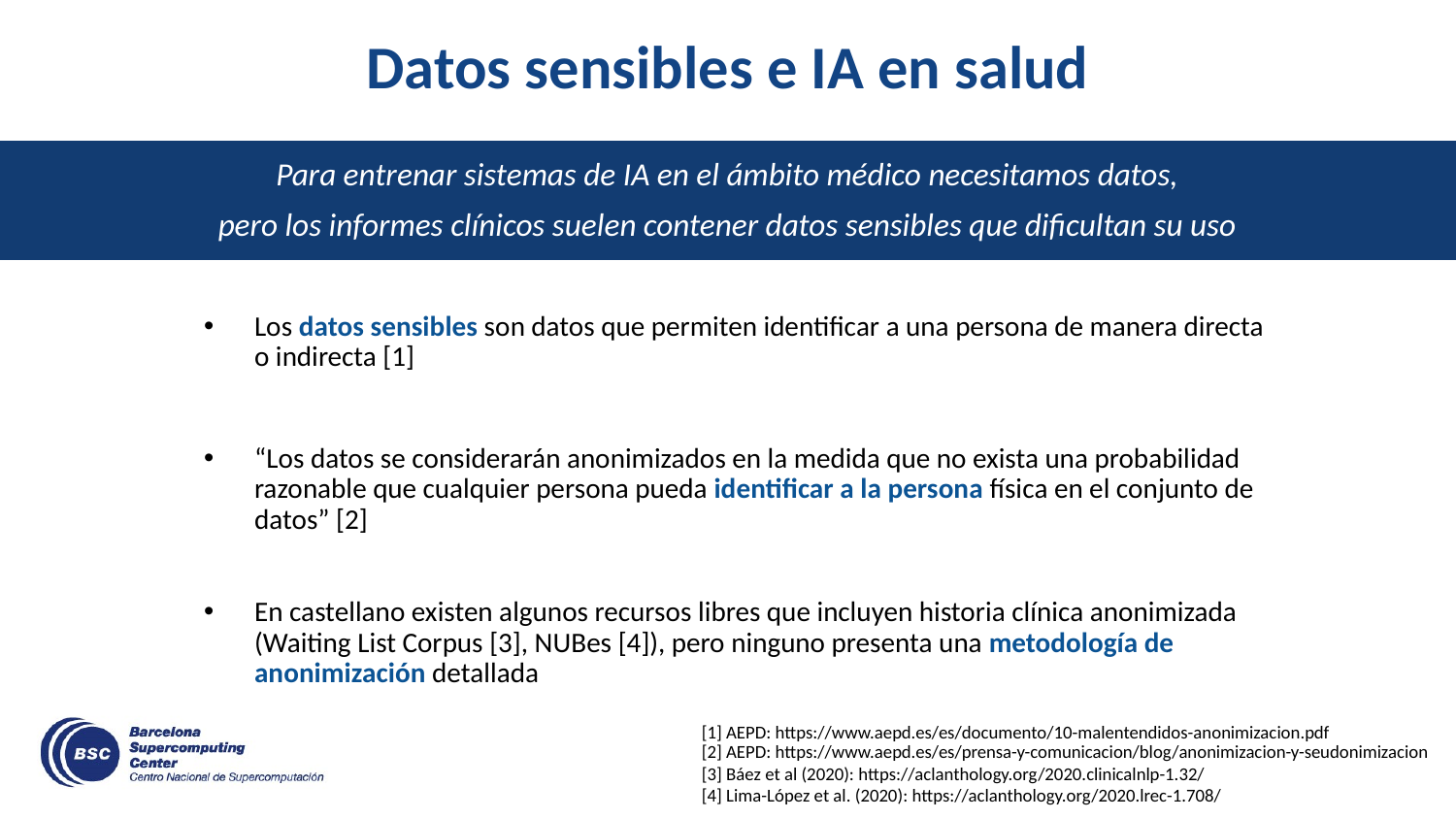

# Datos sensibles e IA en salud
Para entrenar sistemas de IA en el ámbito médico necesitamos datos,
pero los informes clínicos suelen contener datos sensibles que dificultan su uso

Los datos sensibles son datos que permiten identificar a una persona de manera directa o indirecta [1]

“Los datos se considerarán anonimizados en la medida que no exista una probabilidad razonable que cualquier persona pueda identificar a la persona física en el conjunto de datos” [2]

En castellano existen algunos recursos libres que incluyen historia clínica anonimizada (Waiting List Corpus [3], NUBes [4]), pero ninguno presenta una metodología de anonimización detallada
[1] AEPD: https://www.aepd.es/es/documento/10-malentendidos-anonimizacion.pdf
[2] AEPD: https://www.aepd.es/es/prensa-y-comunicacion/blog/anonimizacion-y-seudonimizacion
[3] Báez et al (2020): https://aclanthology.org/2020.clinicalnlp-1.32/
[4] Lima-López et al. (2020): https://aclanthology.org/2020.lrec-1.708/